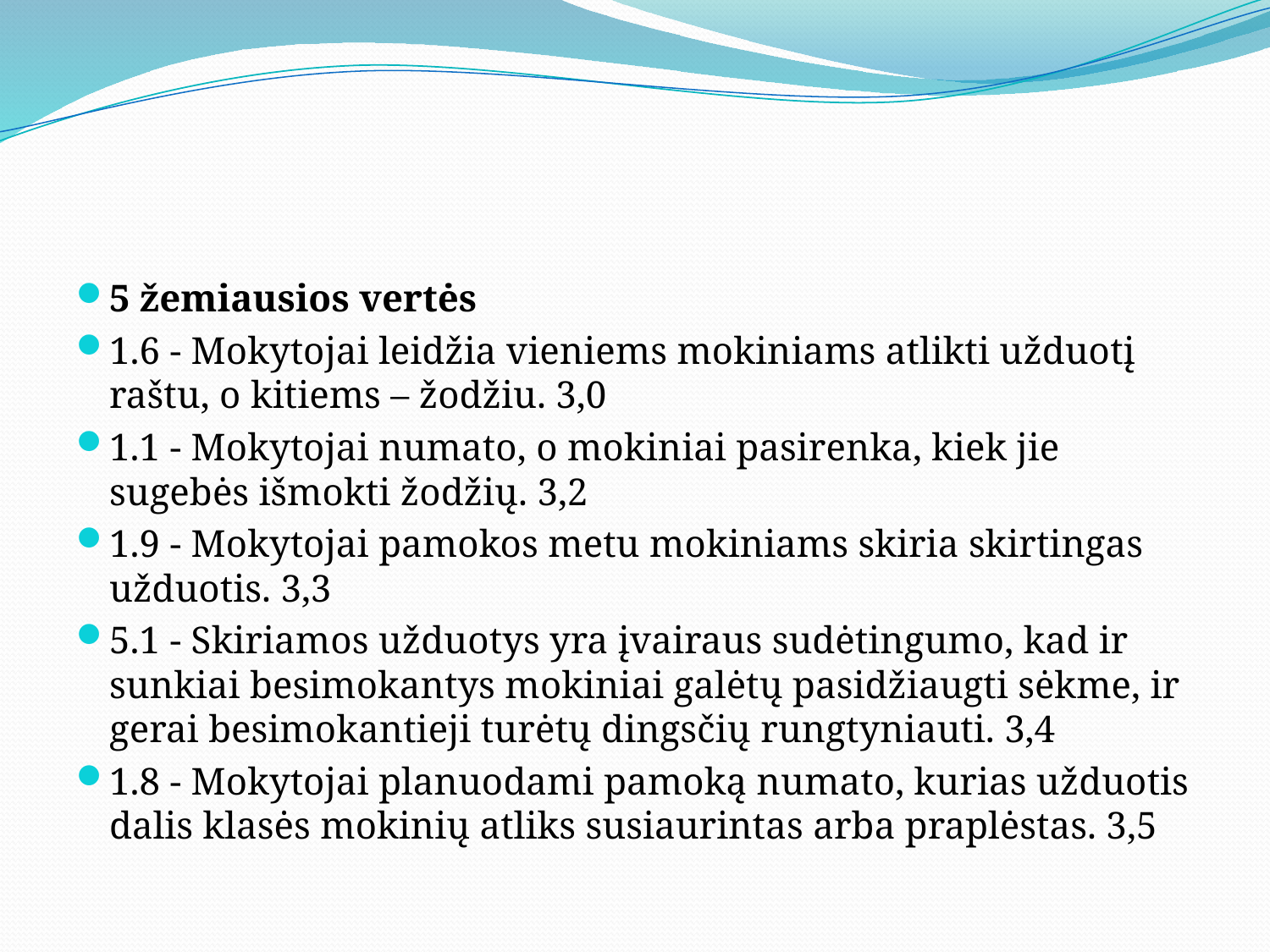

5 žemiausios vertės
1.6 - Mokytojai leidžia vieniems mokiniams atlikti užduotį raštu, o kitiems – žodžiu. 3,0
1.1 - Mokytojai numato, o mokiniai pasirenka, kiek jie sugebės išmokti žodžių. 3,2
1.9 - Mokytojai pamokos metu mokiniams skiria skirtingas užduotis. 3,3
5.1 - Skiriamos užduotys yra įvairaus sudėtingumo, kad ir sunkiai besimokantys mokiniai galėtų pasidžiaugti sėkme, ir gerai besimokantieji turėtų dingsčių rungtyniauti. 3,4
1.8 - Mokytojai planuodami pamoką numato, kurias užduotis dalis klasės mokinių atliks susiaurintas arba praplėstas. 3,5